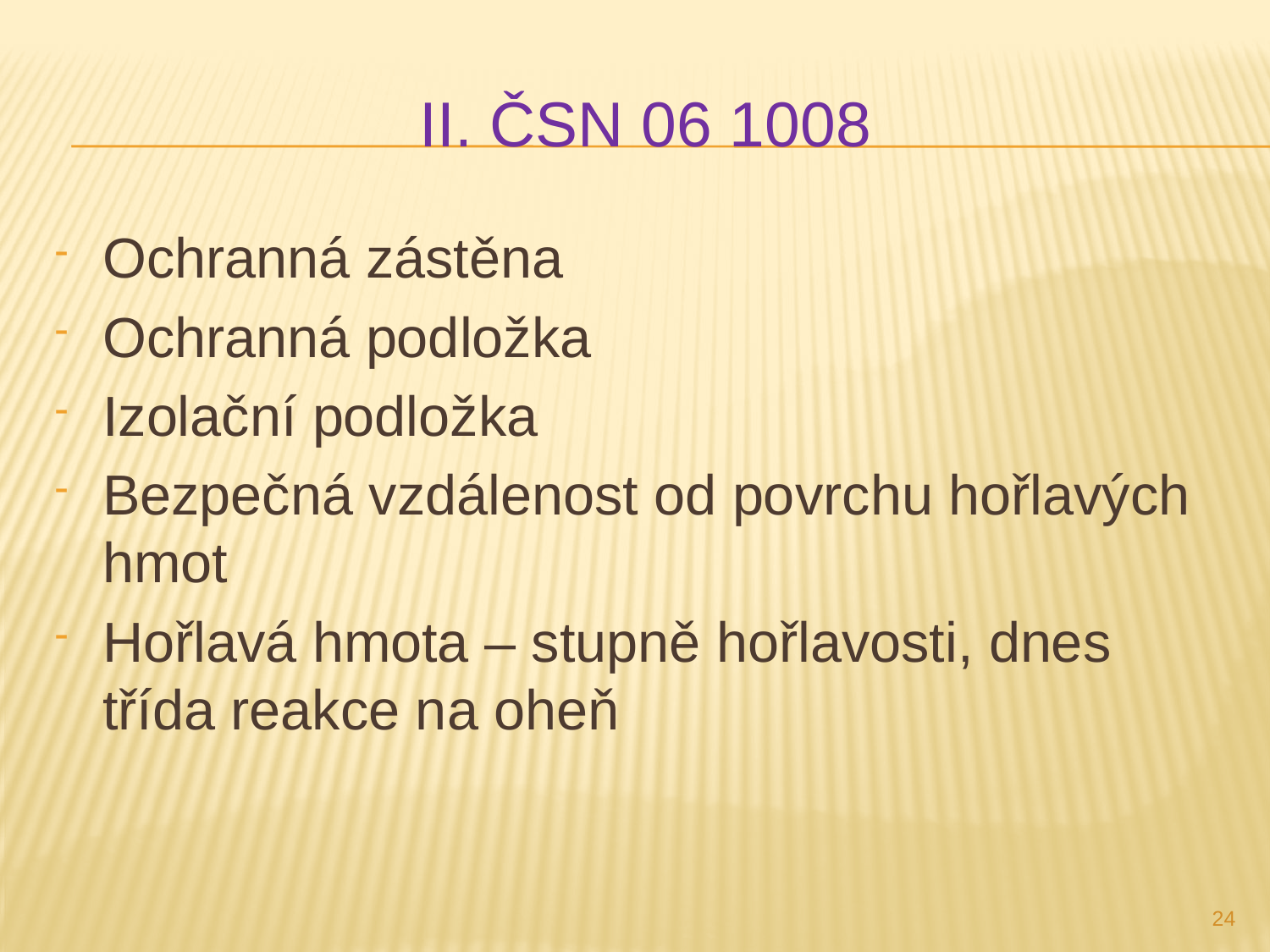

# II. ČSN 06 1008
Ochranná zástěna
Ochranná podložka
Izolační podložka
Bezpečná vzdálenost od povrchu hořlavých hmot
Hořlavá hmota – stupně hořlavosti, dnes třída reakce na oheň
24